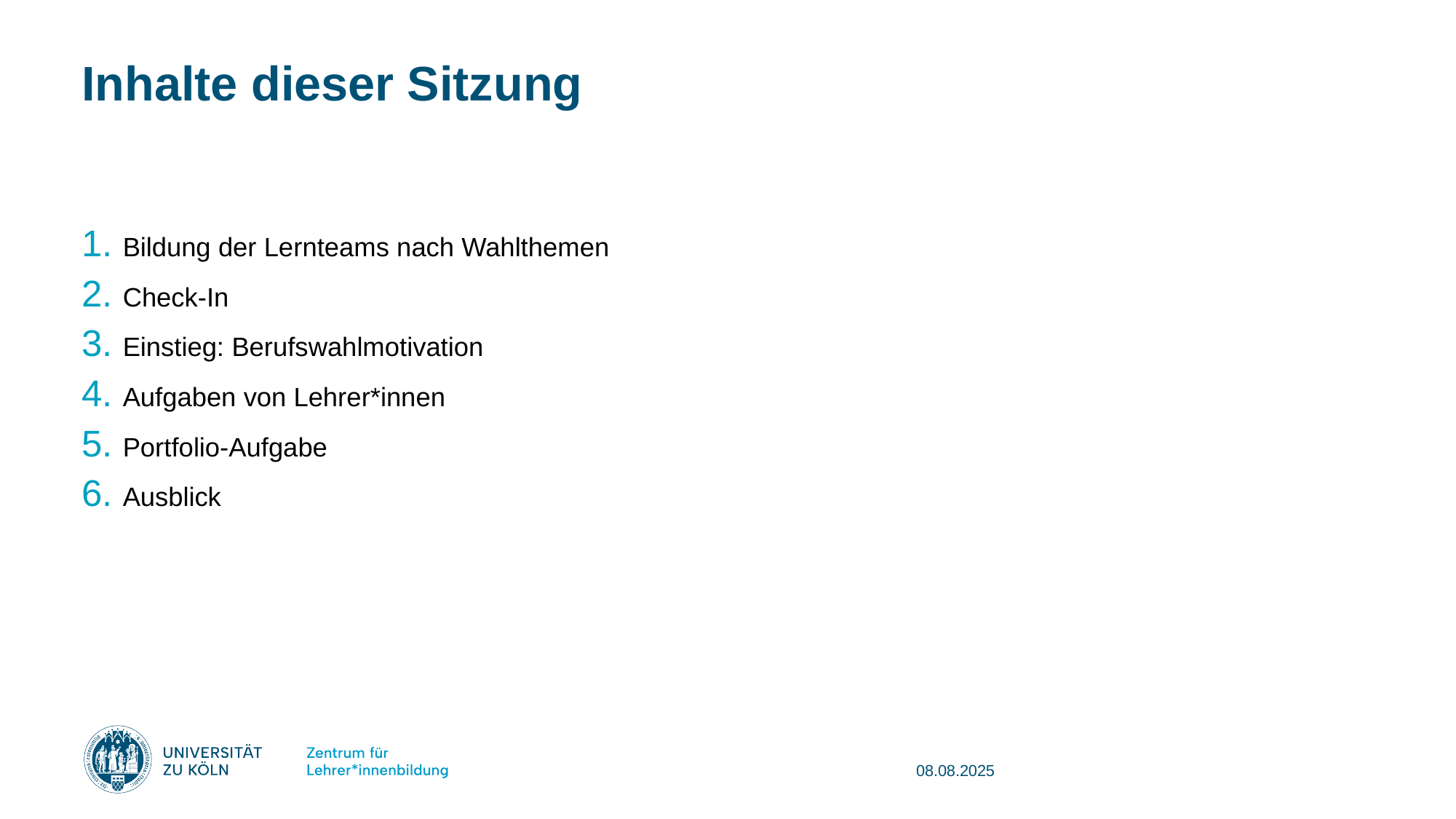

# Inhalte dieser Sitzung
Bildung der Lernteams nach Wahlthemen
Check-In
Einstieg: Berufswahlmotivation
Aufgaben von Lehrer*innen
Portfolio-Aufgabe
Ausblick
08.08.2025